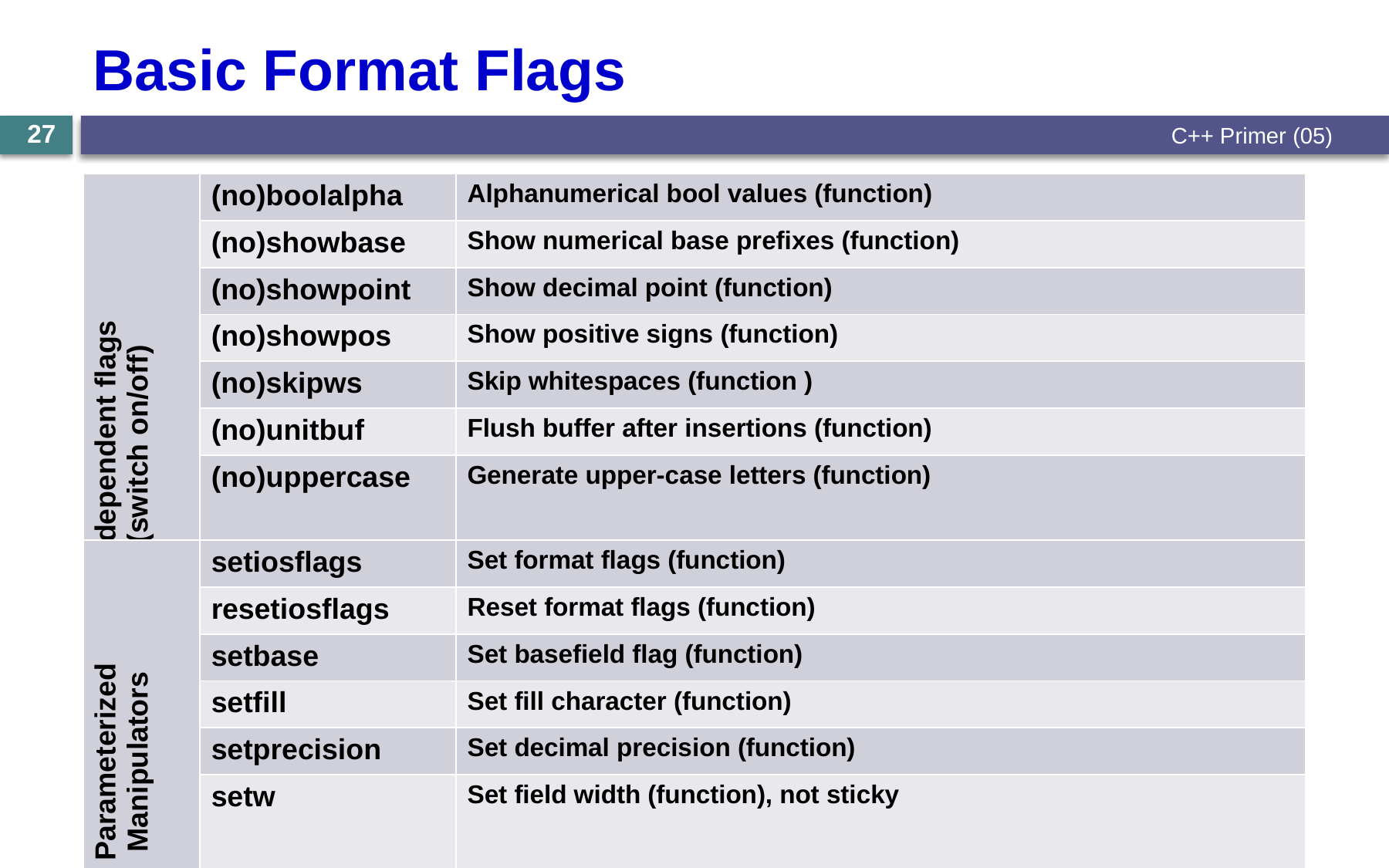

# Basic Format Flags
27
C++ Primer (05)
| Independent flags (switch on/off) | (no)boolalpha | Alphanumerical bool values (function) |
| --- | --- | --- |
|  | (no)showbase | Show numerical base prefixes (function) |
|  | (no)showpoint | Show decimal point (function) |
|  | (no)showpos | Show positive signs (function) |
|  | (no)skipws | Skip whitespaces (function ) |
|  | (no)unitbuf | Flush buffer after insertions (function) |
|  | (no)uppercase | Generate upper-case letters (function) |
| Parameterized Manipulators | setiosflags | Set format flags (function) |
| --- | --- | --- |
|  | resetiosflags | Reset format flags (function) |
|  | setbase | Set basefield flag (function) |
|  | setfill | Set fill character (function) |
|  | setprecision | Set decimal precision (function) |
|  | setw | Set field width (function), not sticky |